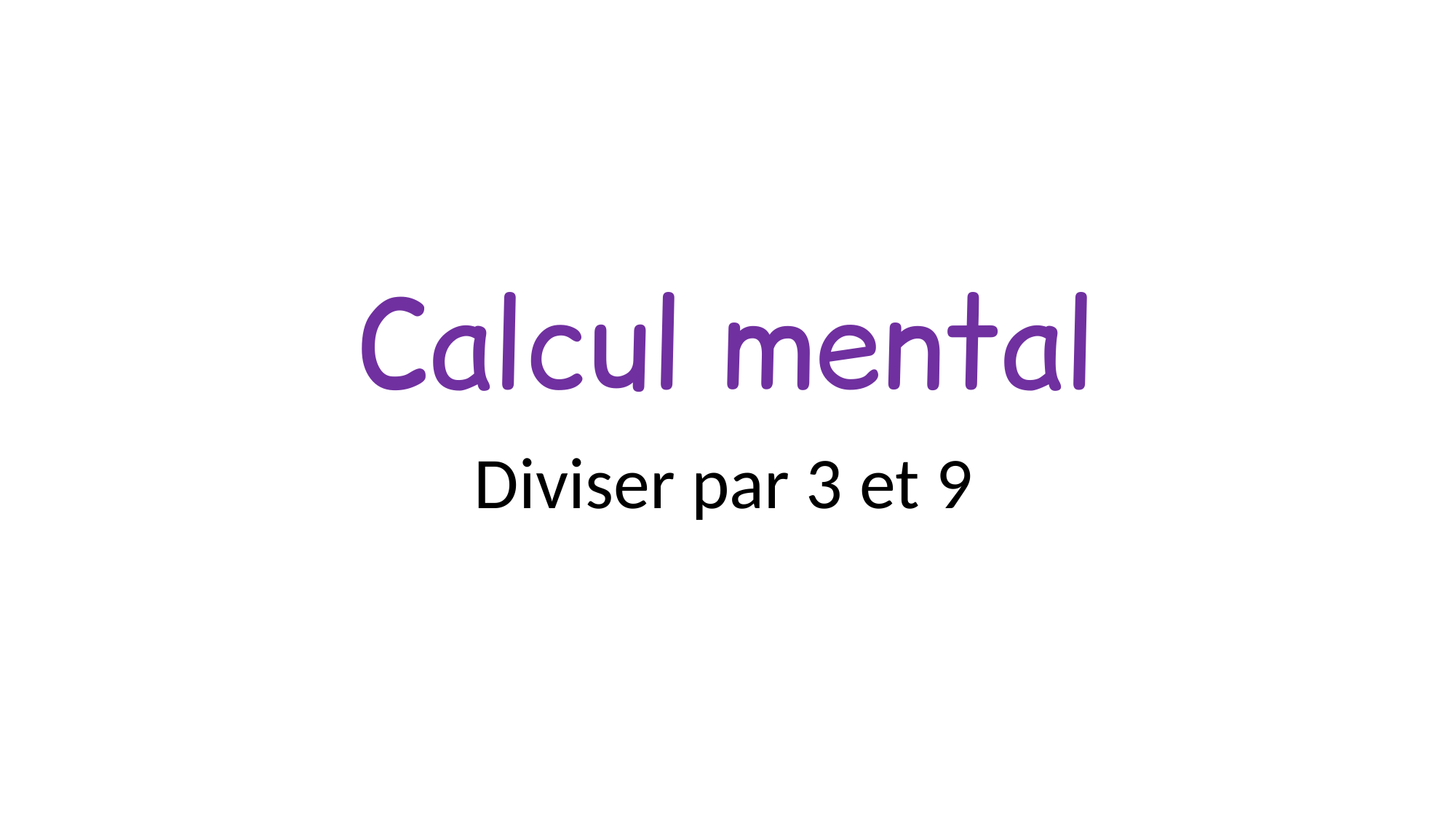

# Calcul mental
Diviser par 3 et 9